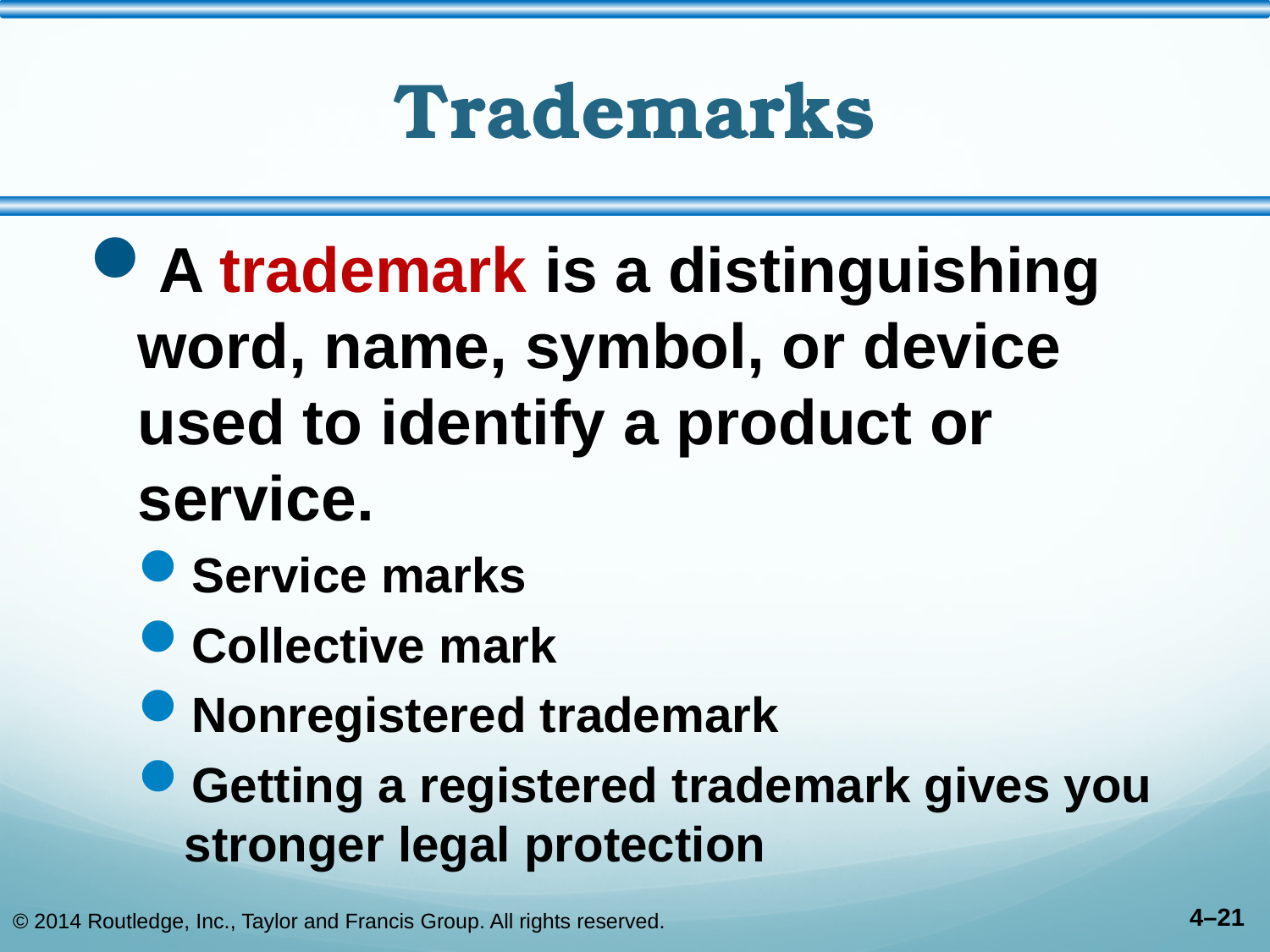

# Trademarks
A trademark is a distinguishing word, name, symbol, or device used to identify a product or service.
Service marks
Collective mark
Nonregistered trademark
Getting a registered trademark gives you stronger legal protection
© 2014 Routledge, Inc., Taylor and Francis Group. All rights reserved.
4–21